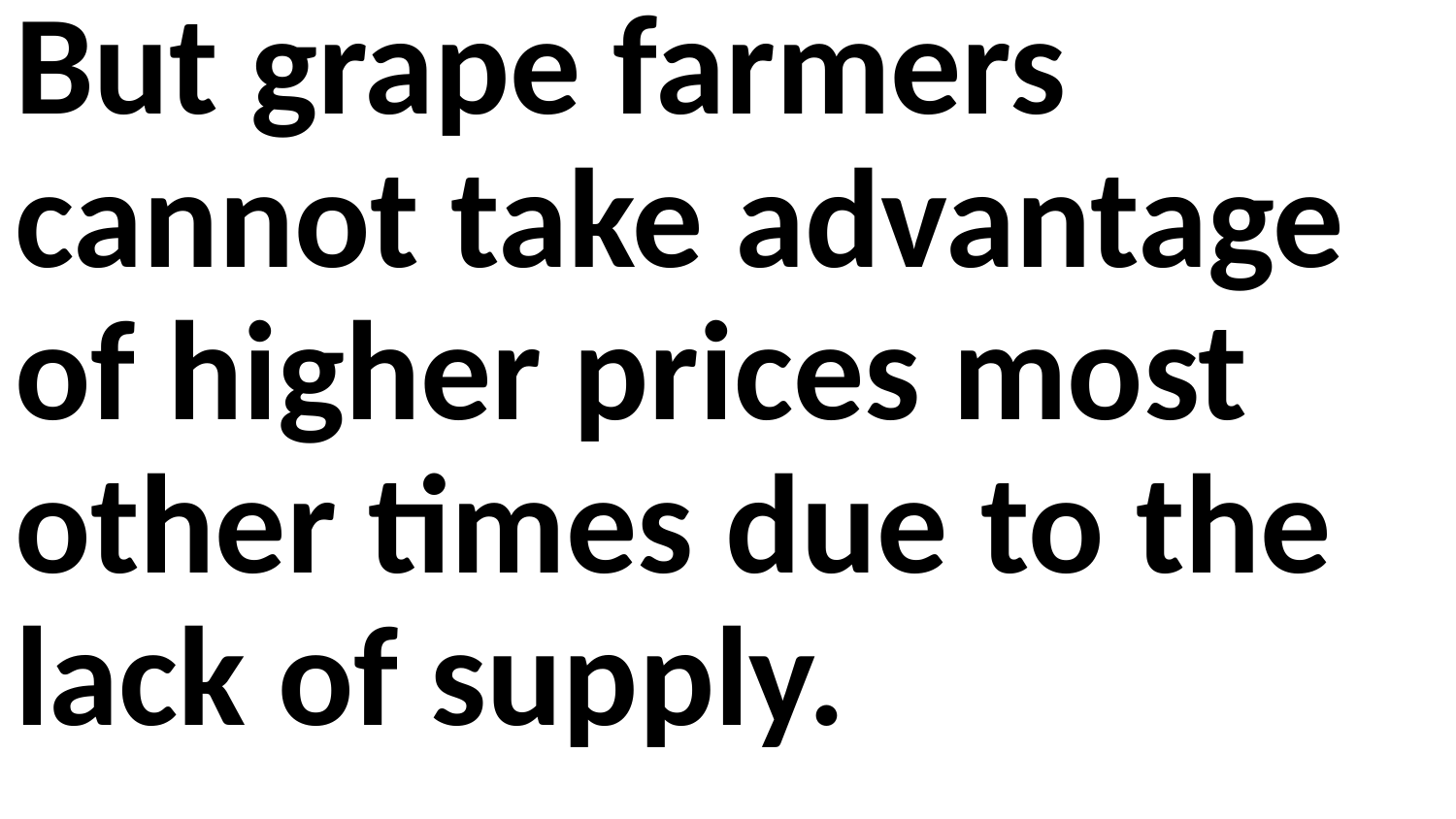

But grape farmers cannot take advantage of higher prices most other times due to the lack of supply.